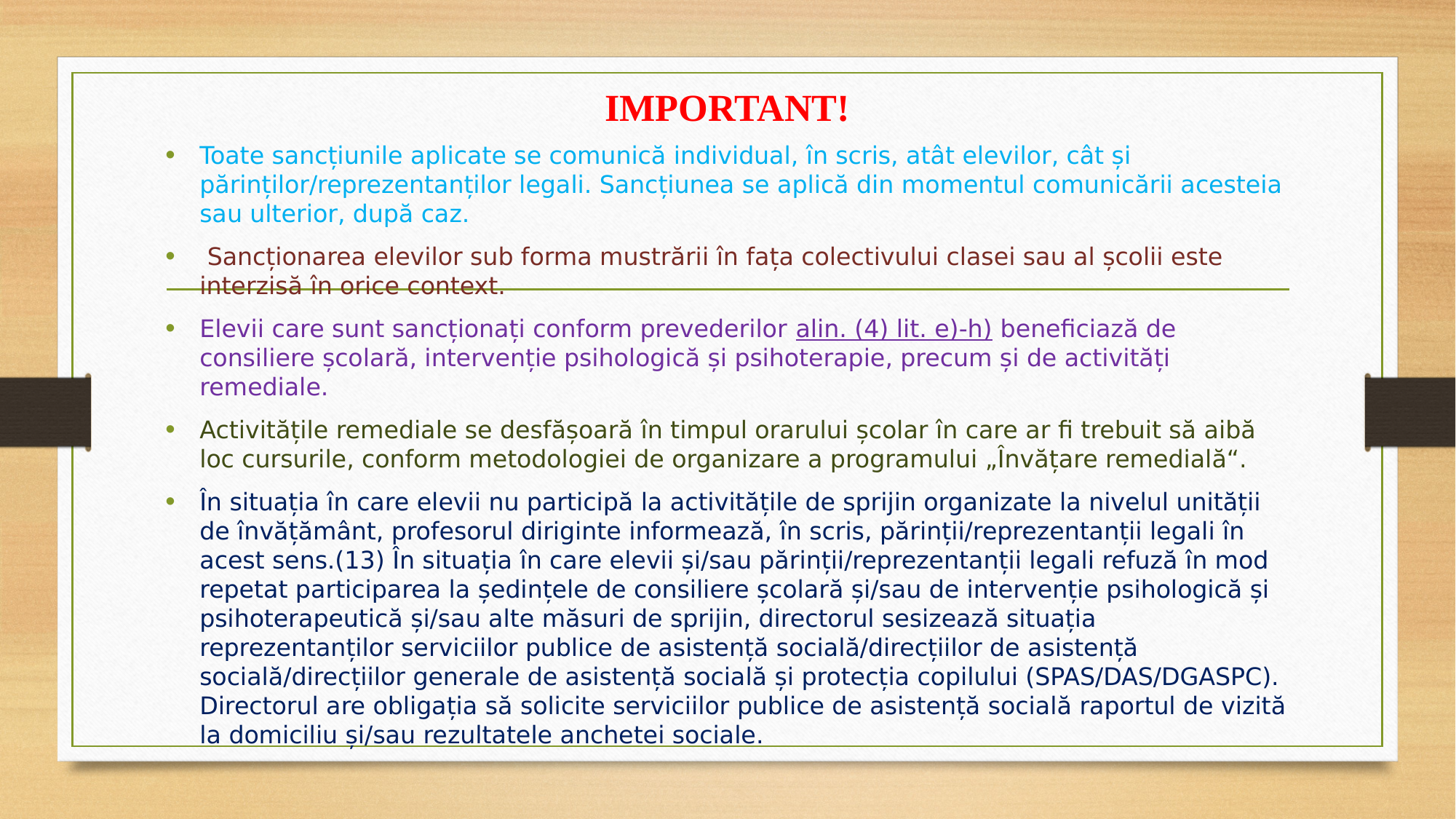

# IMPORTANT!
Toate sancțiunile aplicate se comunică individual, în scris, atât elevilor, cât și părinților/reprezentanților legali. Sancțiunea se aplică din momentul comunicării acesteia sau ulterior, după caz.
 Sancționarea elevilor sub forma mustrării în fața colectivului clasei sau al școlii este interzisă în orice context.
Elevii care sunt sancționați conform prevederilor alin. (4) lit. e)-h) beneficiază de consiliere școlară, intervenție psihologică și psihoterapie, precum și de activități remediale.
Activitățile remediale se desfășoară în timpul orarului școlar în care ar fi trebuit să aibă loc cursurile, conform metodologiei de organizare a programului „Învățare remedială“.
În situația în care elevii nu participă la activitățile de sprijin organizate la nivelul unității de învățământ, profesorul diriginte informează, în scris, părinții/reprezentanții legali în acest sens.(13) În situația în care elevii și/sau părinții/reprezentanții legali refuză în mod repetat participarea la ședințele de consiliere școlară și/sau de intervenție psihologică și psihoterapeutică și/sau alte măsuri de sprijin, directorul sesizează situația reprezentanților serviciilor publice de asistență socială/direcțiilor de asistență socială/direcțiilor generale de asistență socială și protecția copilului (SPAS/DAS/DGASPC). Directorul are obligația să solicite serviciilor publice de asistență socială raportul de vizită la domiciliu și/sau rezultatele anchetei sociale.